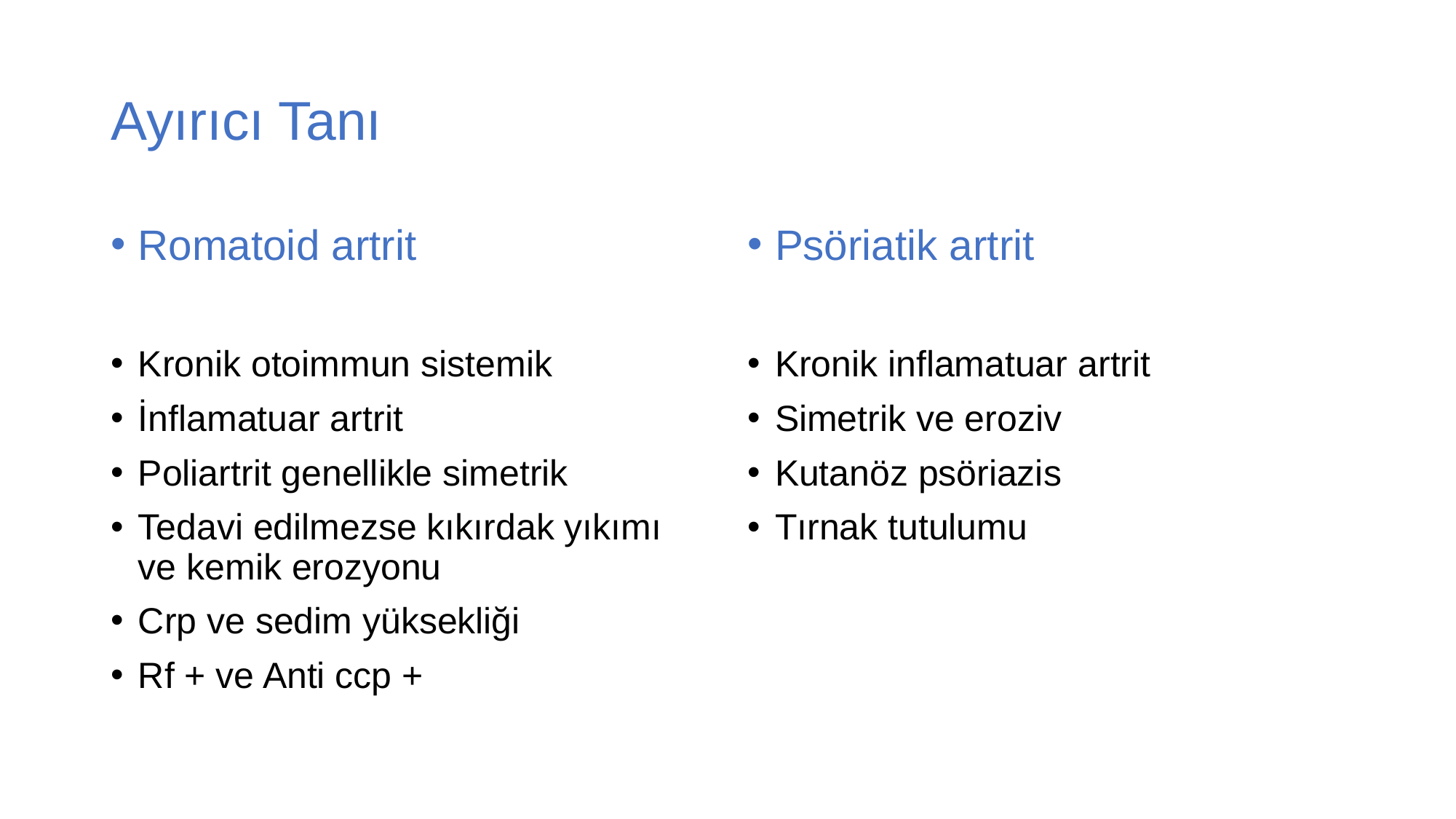

# Ayırıcı Tanı
Romatoid artrit

Kronik otoimmun sistemik
İnflamatuar artrit
Poliartrit genellikle simetrik
Tedavi edilmezse kıkırdak yıkımı ve kemik erozyonu
Crp ve sedim yüksekliği
Rf + ve Anti ccp +

Psöriatik artrit

Kronik inflamatuar artrit
Simetrik ve eroziv
Kutanöz psöriazis
Tırnak tutulumu